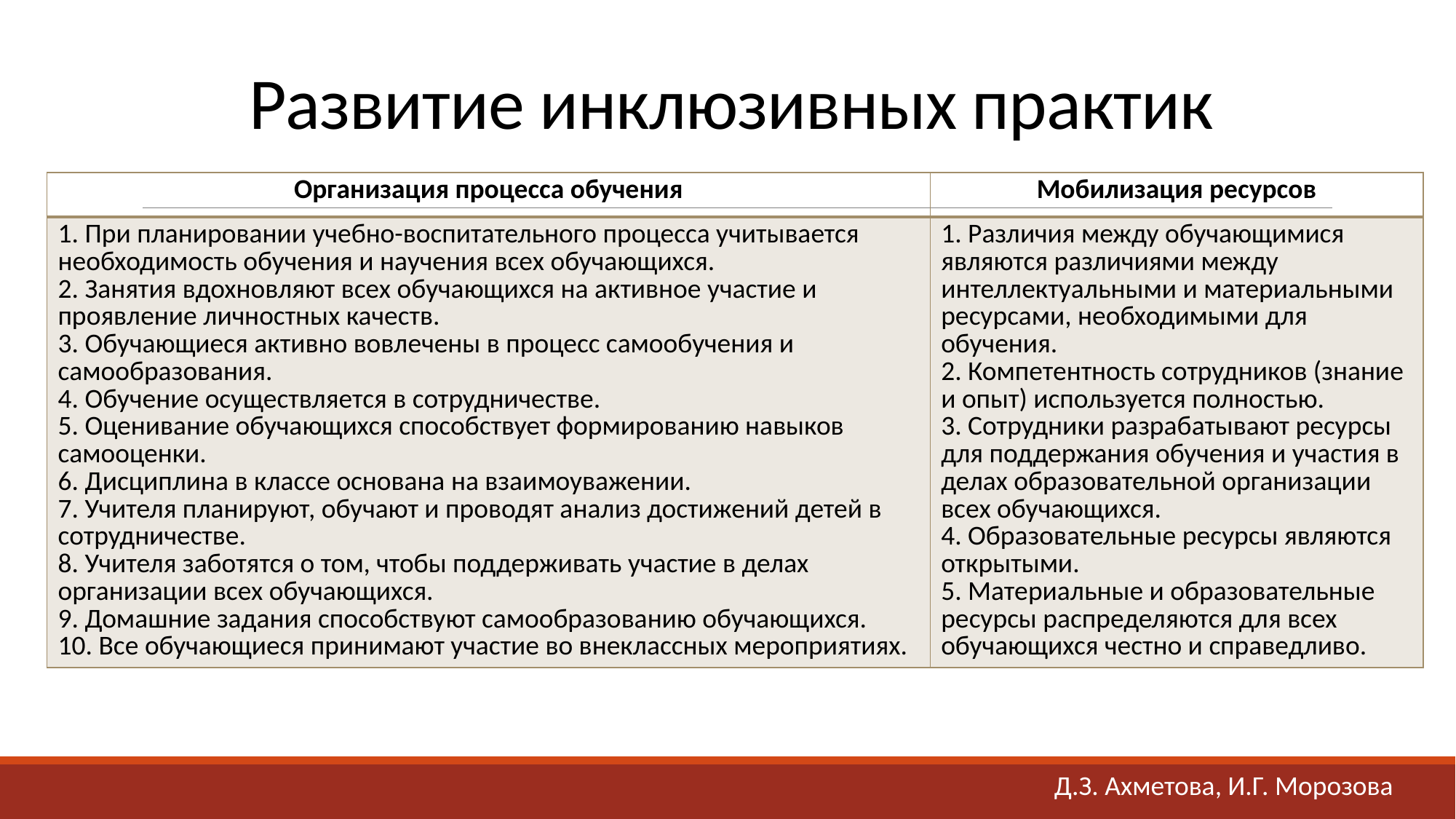

# Развитие инклюзивных практик
| Организация процесса обучения | Мобилизация ресурсов |
| --- | --- |
| 1. При планировании учебно-воспитательного процесса учитывается необходимость обучения и научения всех обучающихся. 2. Занятия вдохновляют всех обучающихся на активное участие и проявление личностных качеств. 3. Обучающиеся активно вовлечены в процесс самообучения и самообразования. 4. Обучение осуществляется в сотрудничестве. 5. Оценивание обучающихся способствует формированию навыков самооценки. 6. Дисциплина в классе основана на взаимоуважении. 7. Учителя планируют, обучают и проводят анализ достижений детей в сотрудничестве. 8. Учителя заботятся о том, чтобы поддерживать участие в делах организации всех обучающихся. 9. Домашние задания способствуют самообразованию обучающихся. 10. Все обучающиеся принимают участие во внеклассных мероприятиях. | 1. Различия между обучающимися являются различиями между интеллектуальными и материальными ресурсами, необходимыми для обучения. 2. Компетентность сотрудников (знание и опыт) используется полностью. 3. Сотрудники разрабатывают ресурсы для поддержания обучения и участия в делах образовательной организации всех обучающихся. 4. Образовательные ресурсы являются открытыми. 5. Материальные и образовательные ресурсы распределяются для всех обучающихся честно и справедливо. |
Д.З. Ахметова, И.Г. Морозова